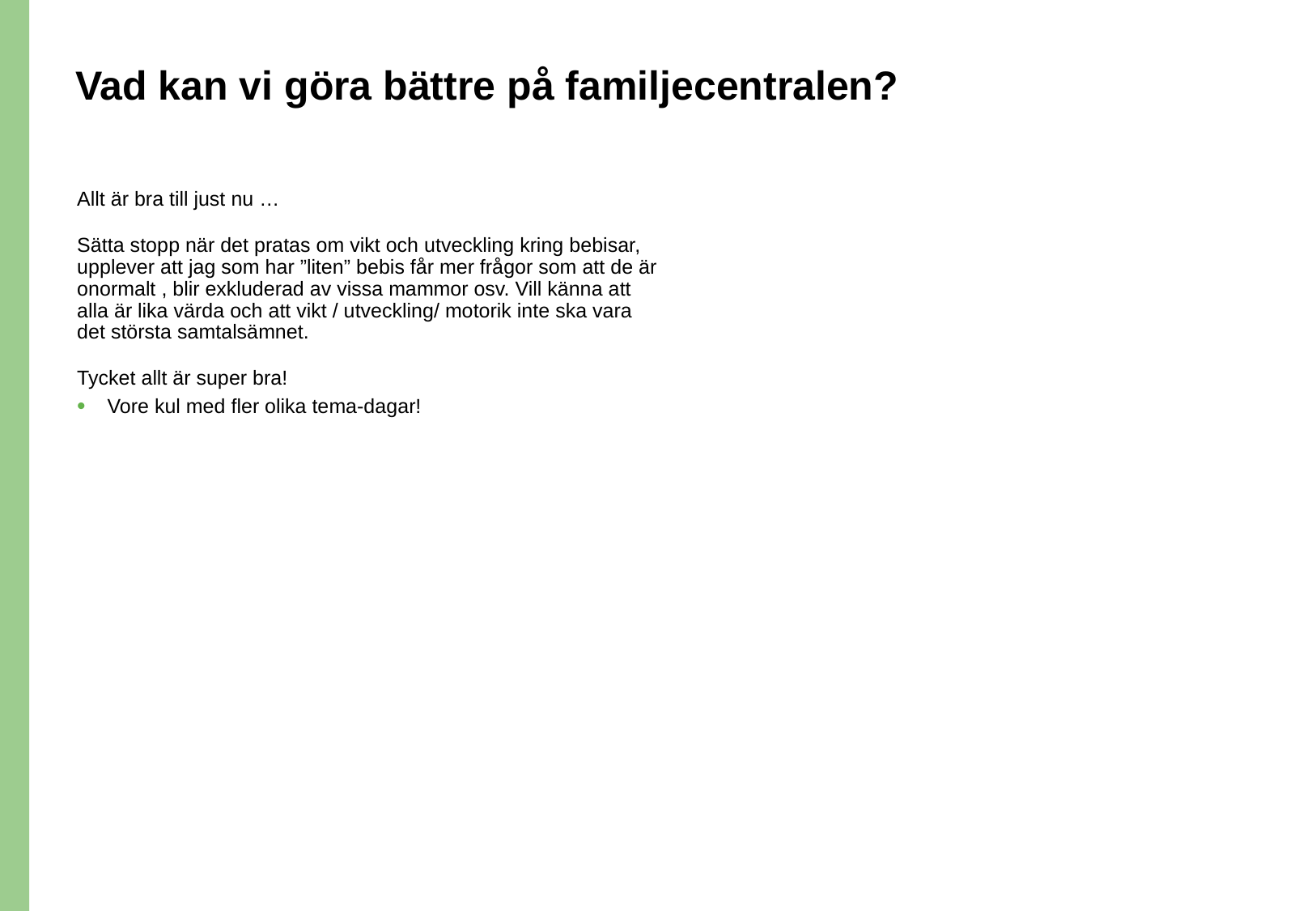

# Vad kan vi göra bättre på familjecentralen?
Allt är bra till just nu …
Sätta stopp när det pratas om vikt och utveckling kring bebisar, upplever att jag som har ”liten” bebis får mer frågor som att de är onormalt , blir exkluderad av vissa mammor osv. Vill känna att alla är lika värda och att vikt / utveckling/ motorik inte ska vara det största samtalsämnet.
Tycket allt är super bra!
Vore kul med fler olika tema-dagar!